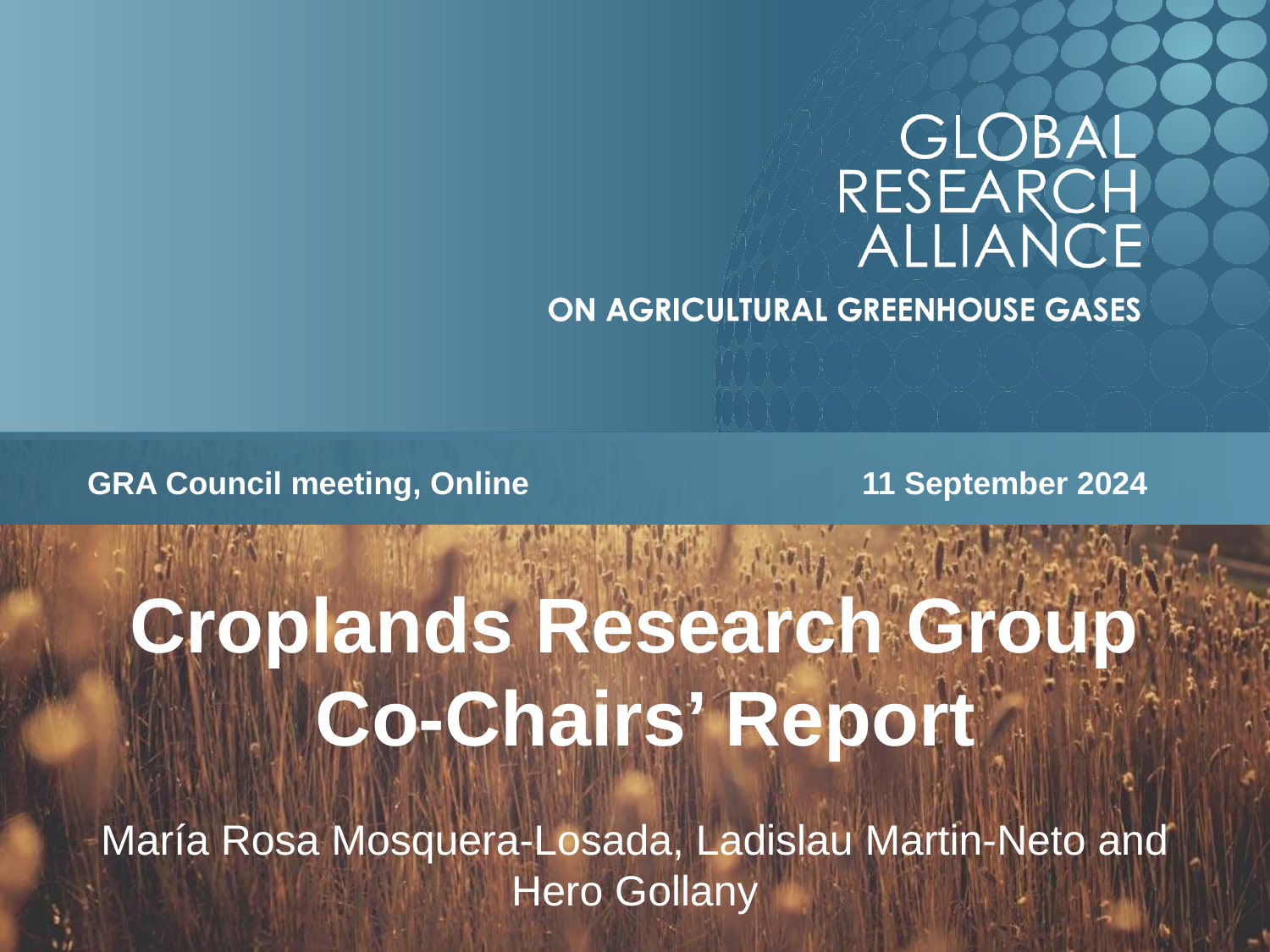

GRA Council meeting, Online
11 September 2024
# Croplands Research Group
 Co-Chairs’ Report

María Rosa Mosquera-Losada, Ladislau Martin-Neto and Hero Gollany